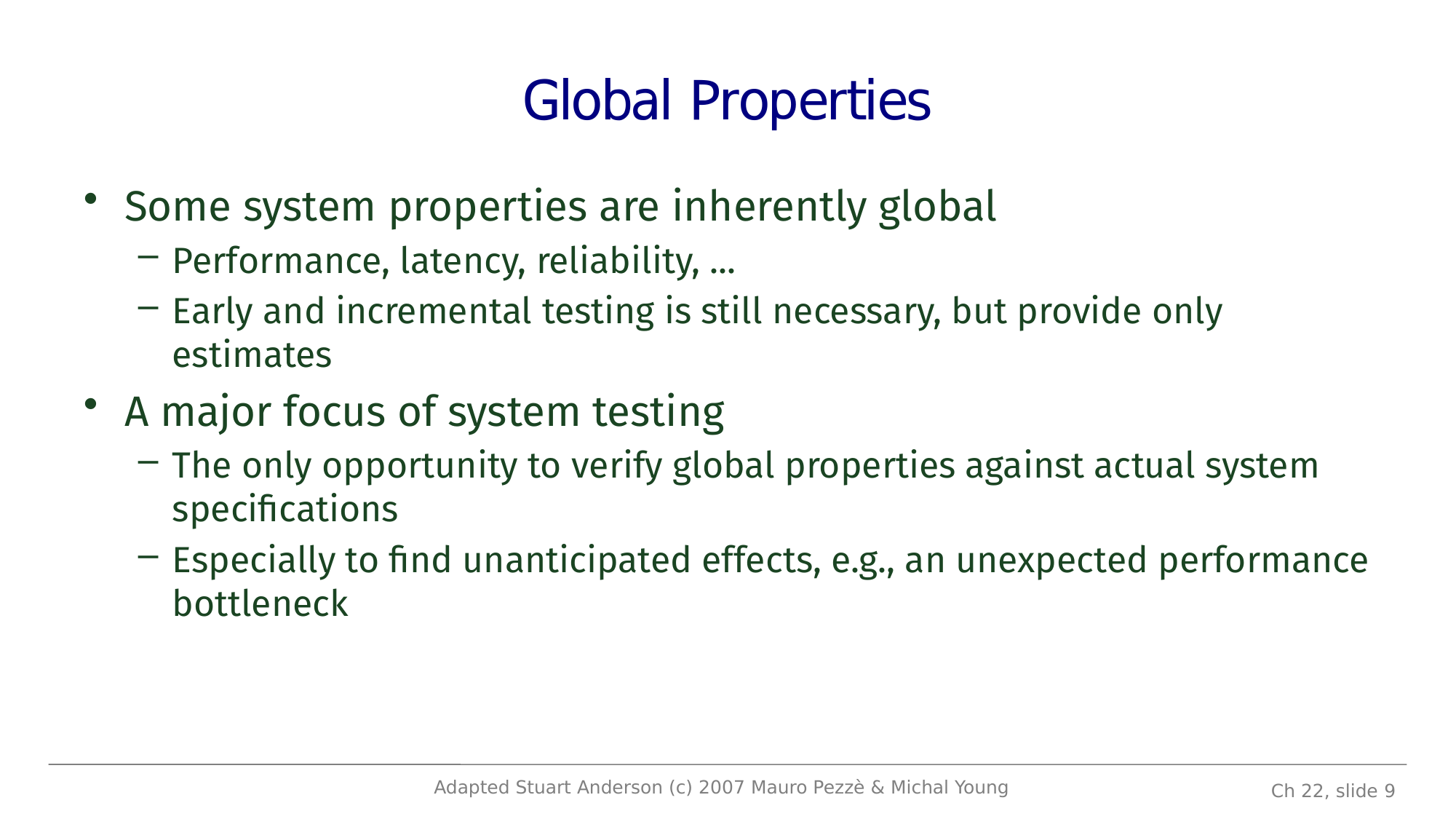

# Global Properties
Some system properties are inherently global
Performance, latency, reliability, ...
Early and incremental testing is still necessary, but provide only estimates
A major focus of system testing
The only opportunity to verify global properties against actual system specifications
Especially to find unanticipated effects, e.g., an unexpected performance bottleneck

Adapted Stuart Anderson (c) 2007 Mauro Pezzè & Michal Young
 Ch 22, slide 9